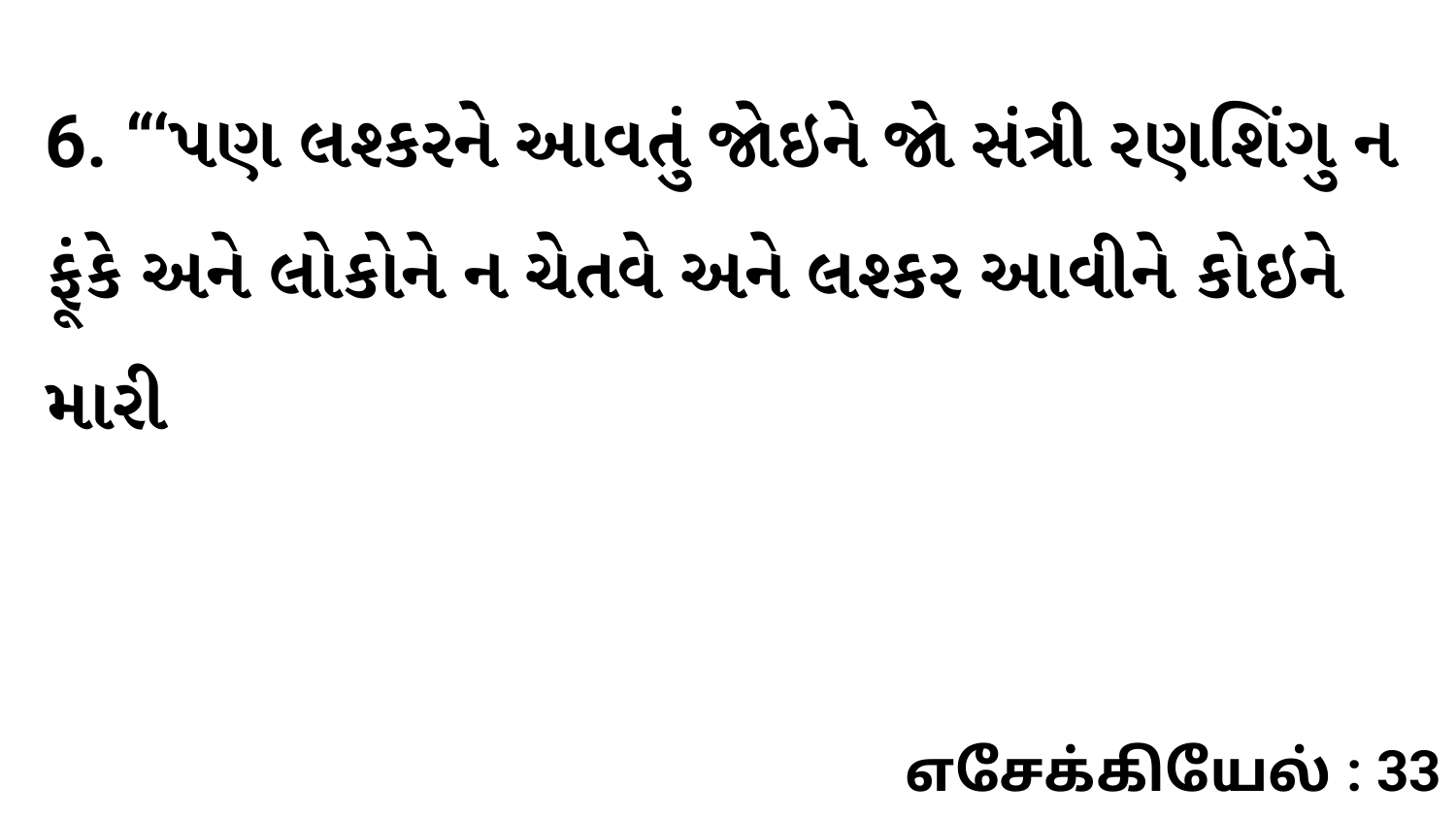

6. “‘પણ લશ્કરને આવતું જોઇને જો સંત્રી રણશિંગુ ન ફૂંકે અને લોકોને ન ચેતવે અને લશ્કર આવીને કોઇને મારી
எசேக்கியேல் : 33